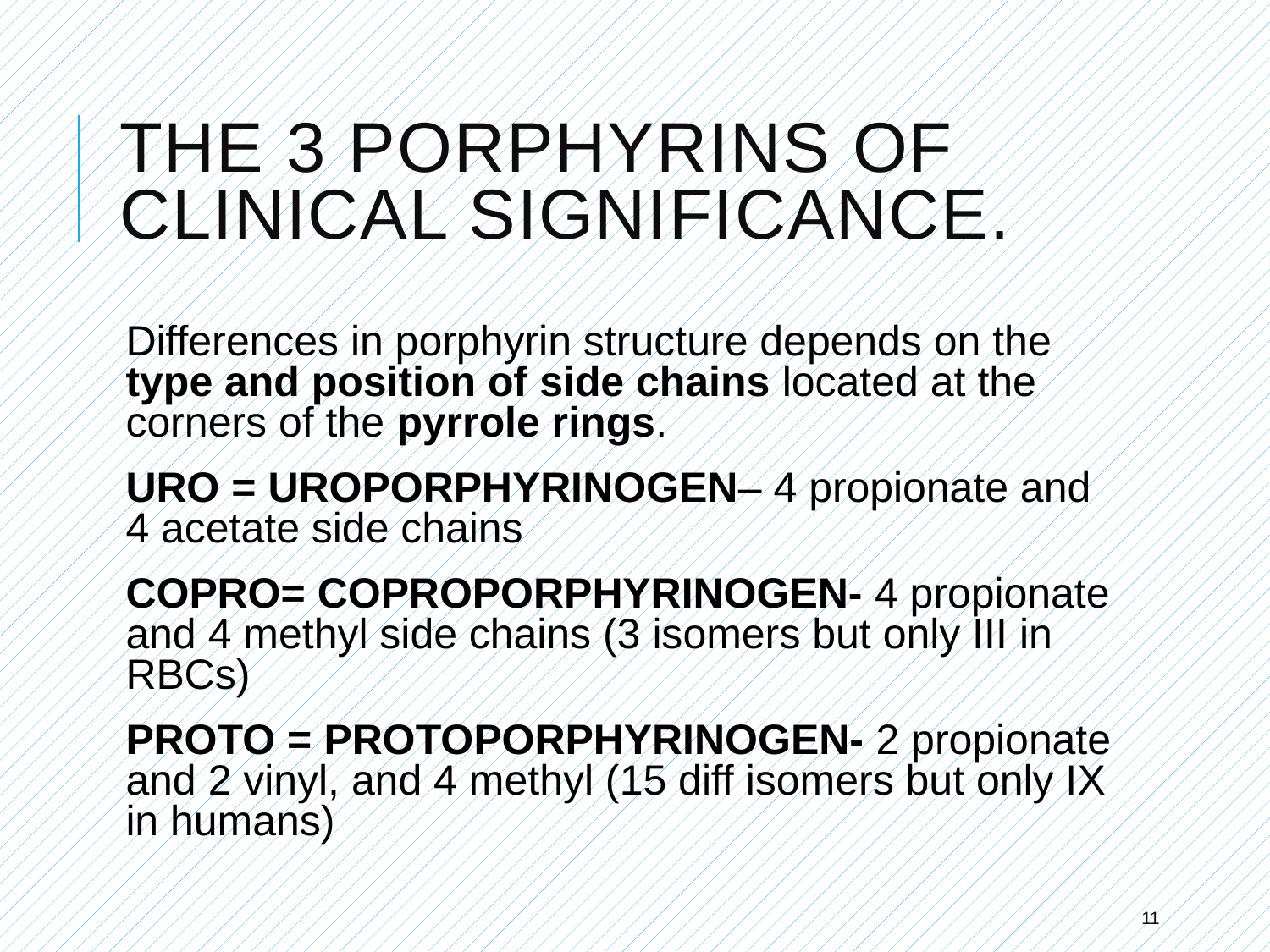

# The 3 porphyrins of Clinical Significance.
Differences in porphyrin structure depends on the type and position of side chains located at the corners of the pyrrole rings.
URO = UROPORPHYRINOGEN– 4 propionate and 4 acetate side chains
COPRO= COPROPORPHYRINOGEN- 4 propionate and 4 methyl side chains (3 isomers but only III in RBCs)
PROTO = PROTOPORPHYRINOGEN- 2 propionate and 2 vinyl, and 4 methyl (15 diff isomers but only IX in humans)
11